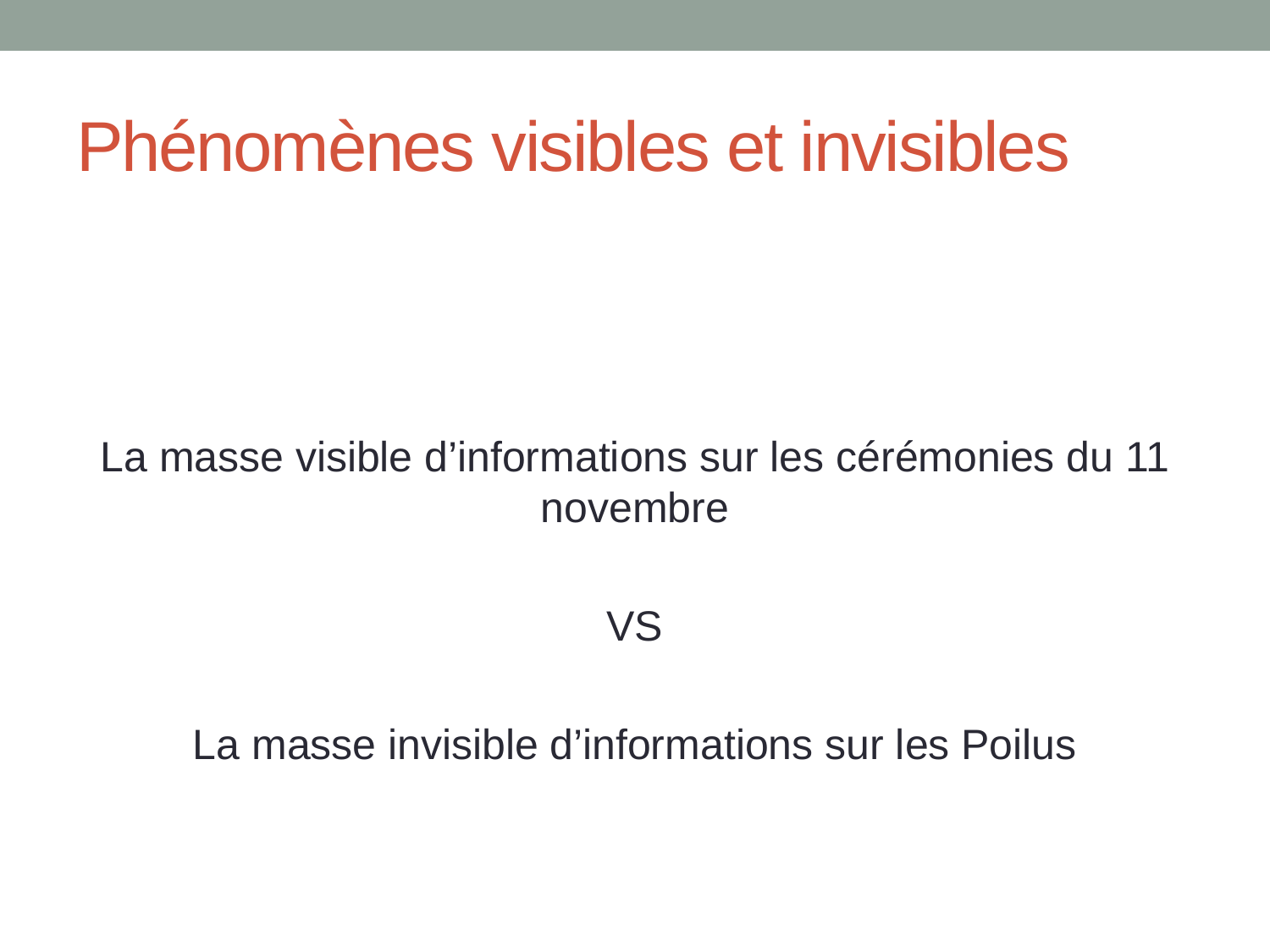

# Phénomènes visibles et invisibles
La masse visible d’informations sur les cérémonies du 11 novembre

VS

La masse invisible d’informations sur les Poilus